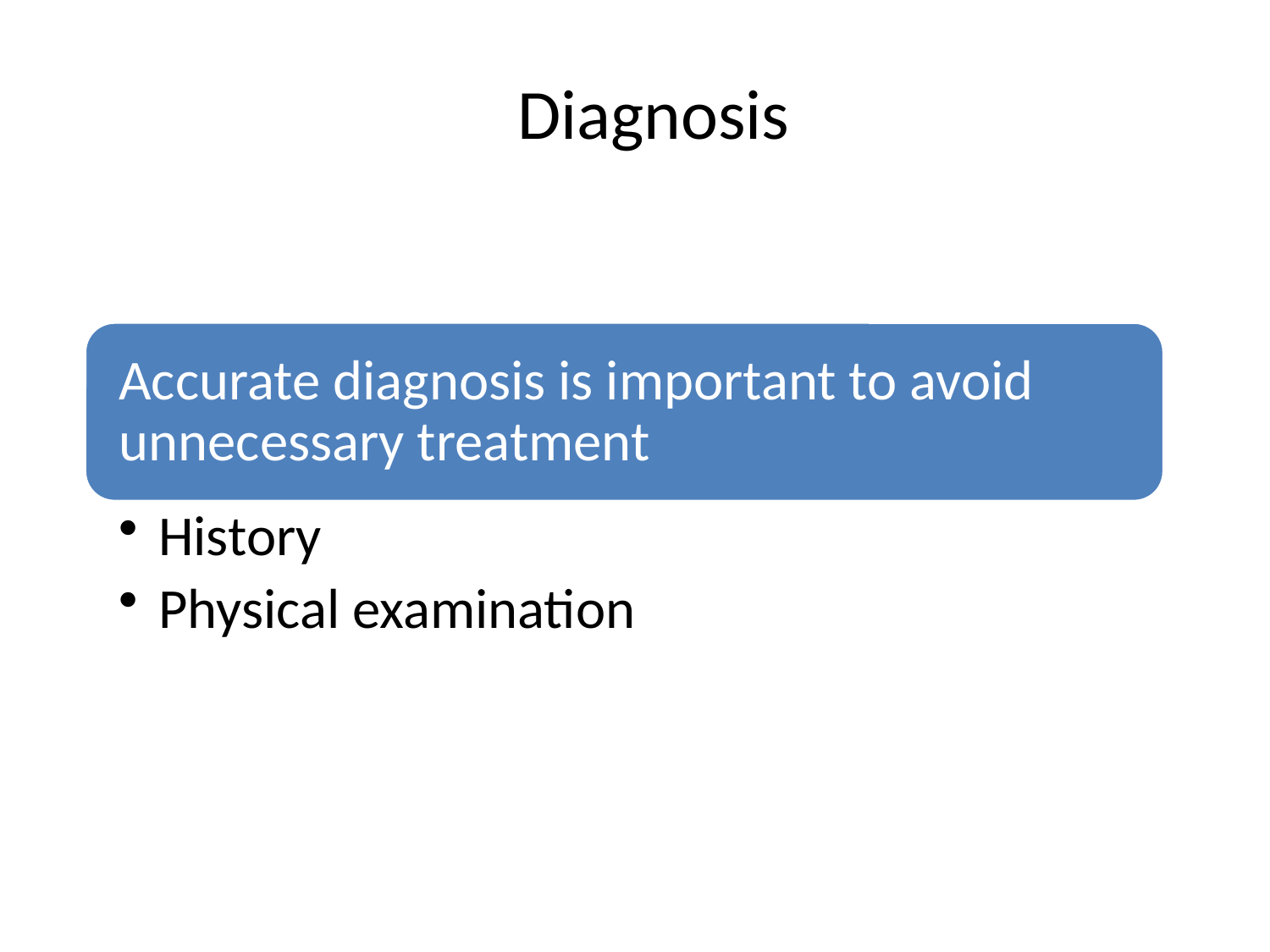

# Diagnosis
Accurate diagnosis is important to avoid unnecessary treatment
History
Physical examination